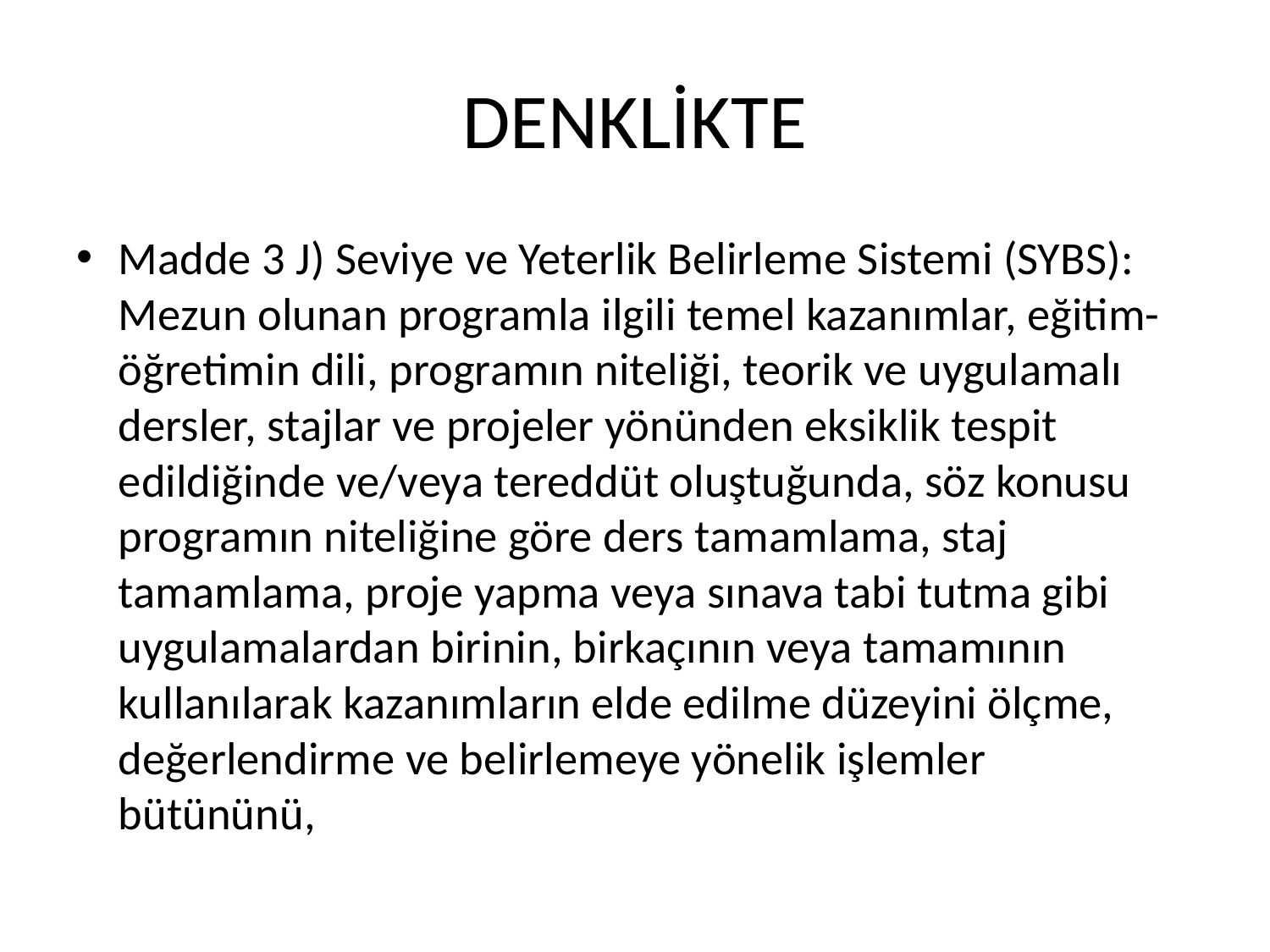

# DENKLİKTE
Madde 3 J) Seviye ve Yeterlik Belirleme Sistemi (SYBS): Mezun olunan programla ilgili temel kazanımlar, eğitim-öğretimin dili, programın niteliği, teorik ve uygulamalı dersler, stajlar ve projeler yönünden eksiklik tespit edildiğinde ve/veya tereddüt oluştuğunda, söz konusu programın niteliğine göre ders tamamlama, staj tamamlama, proje yapma veya sınava tabi tutma gibi uygulamalardan birinin, birkaçının veya tamamının kullanılarak kazanımların elde edilme düzeyini ölçme, değerlendirme ve belirlemeye yönelik işlemler bütününü,